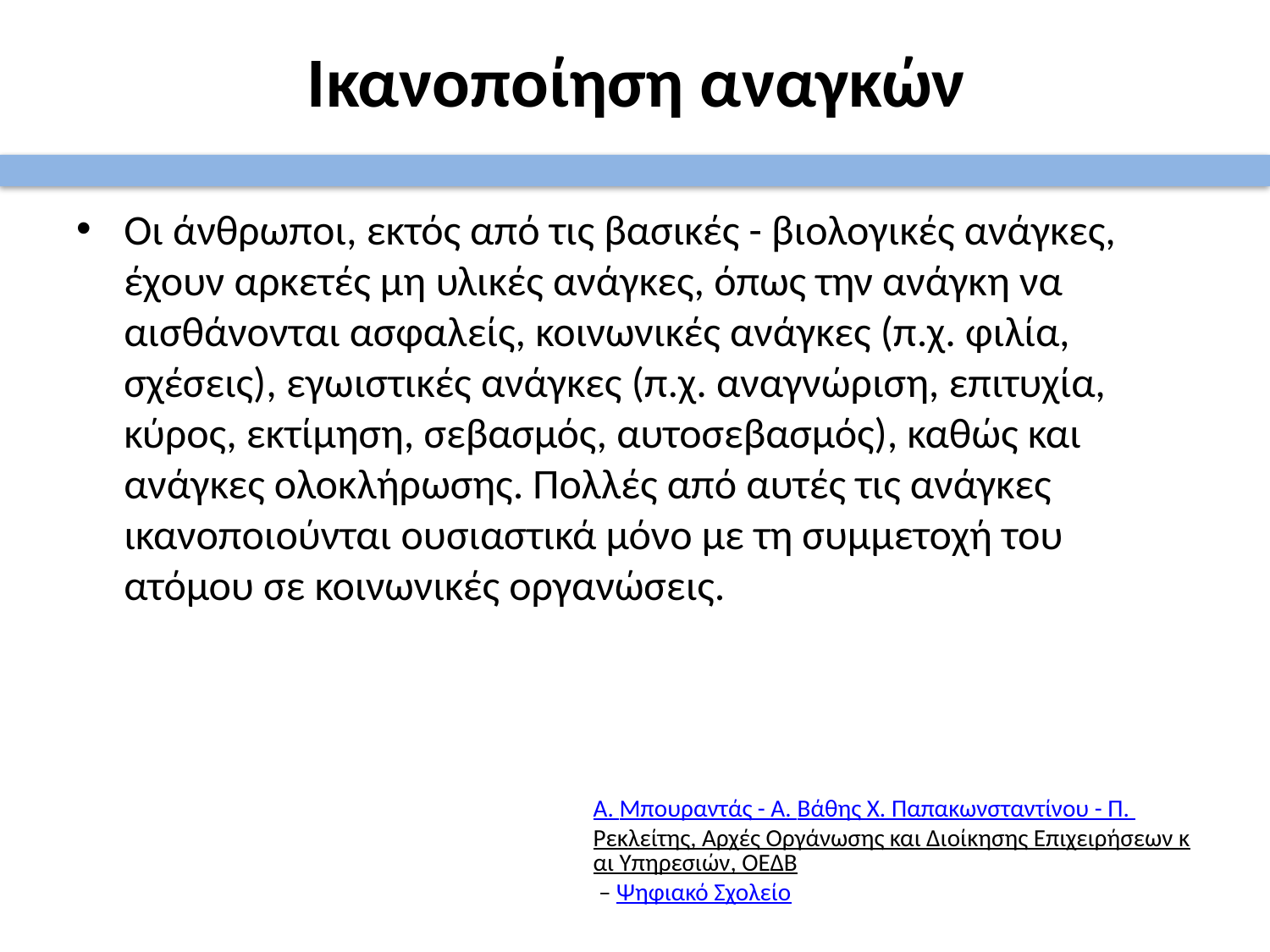

# Ικανοποίηση αναγκών
Οι άνθρωποι, εκτός από τις βασικές - βιολογικές ανάγκες, έχουν αρκετές μη υλικές ανάγκες, όπως την ανάγκη να αισθάνονται ασφαλείς, κοινωνικές ανάγκες (π.χ. φιλία, σχέσεις), εγωιστικές ανάγκες (π.χ. αναγνώριση, επιτυχία, κύρος, εκτίμηση, σεβασμός, αυτοσεβασμός), καθώς και ανάγκες ολοκλήρωσης. Πολλές από αυτές τις ανάγκες ικανοποιούνται ουσιαστικά μόνο με τη συμμετοχή του ατόμου σε κοινωνικές οργανώσεις.
Α. Μπουραντάς - Α. Βάθης Χ. Παπακωνσταντίνου - Π. Ρεκλείτης, Αρχές Οργάνωσης και Διοίκησης Επιχειρήσεων και Υπηρεσιών, ΟΕΔΒ – Ψηφιακό Σχολείο